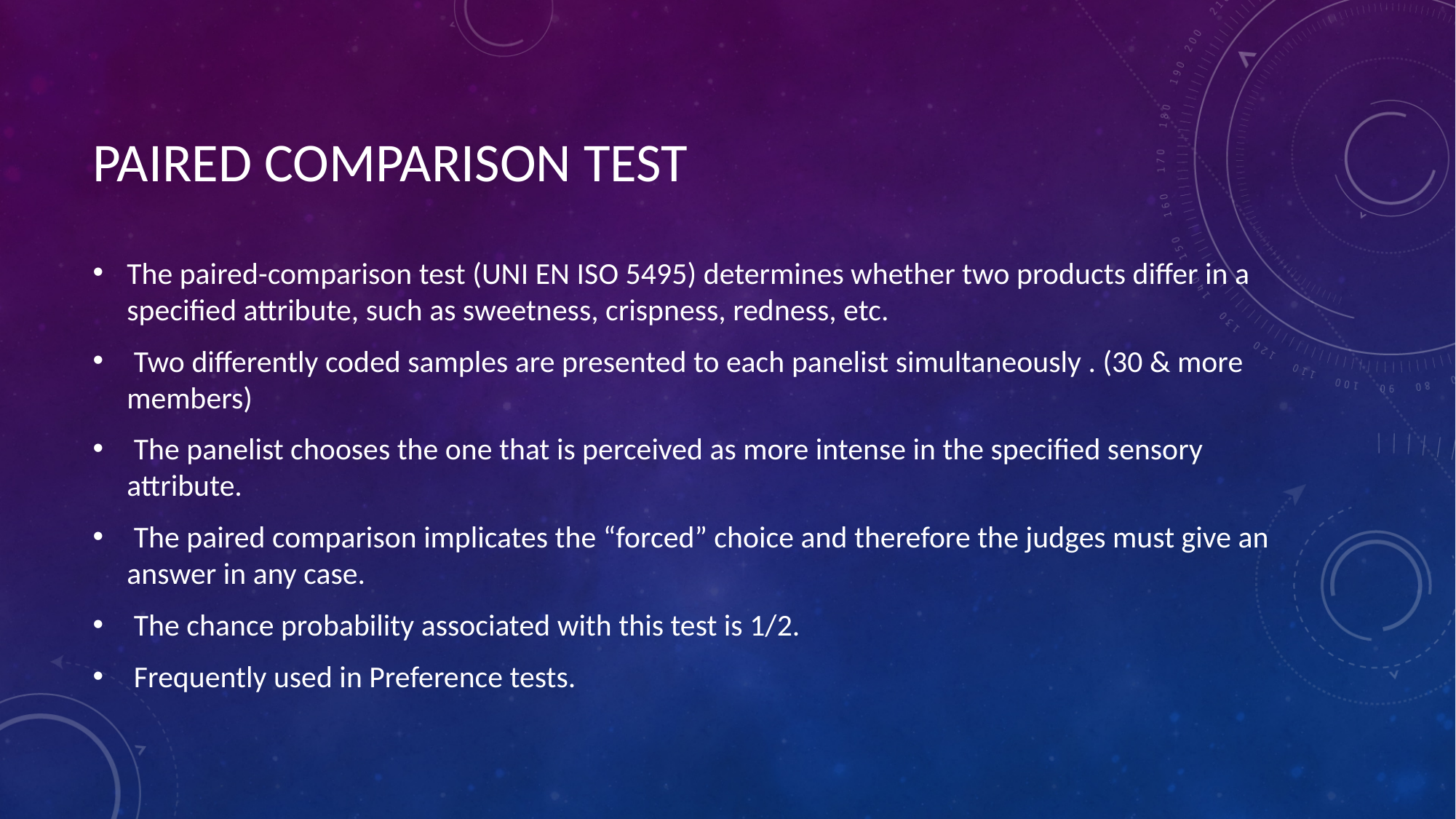

# PAIRED COMPARISON TEST
The paired-comparison test (UNI EN ISO 5495) determines whether two products differ in a specified attribute, such as sweetness, crispness, redness, etc.
 Two differently coded samples are presented to each panelist simultaneously . (30 & more members)
 The panelist chooses the one that is perceived as more intense in the specified sensory attribute.
 The paired comparison implicates the “forced” choice and therefore the judges must give an answer in any case.
 The chance probability associated with this test is 1/2.
 Frequently used in Preference tests.